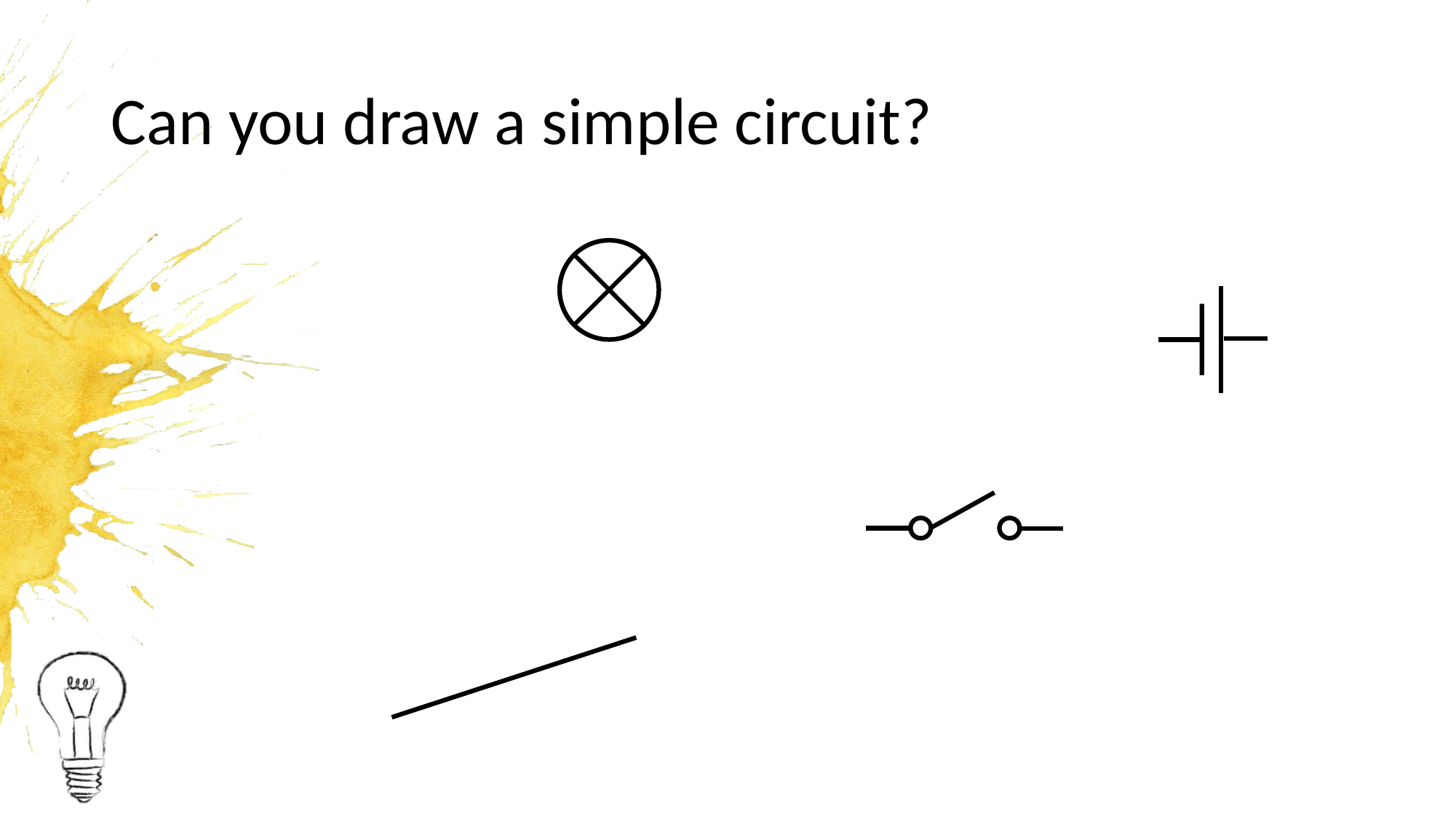

# Can you draw a simple circuit?